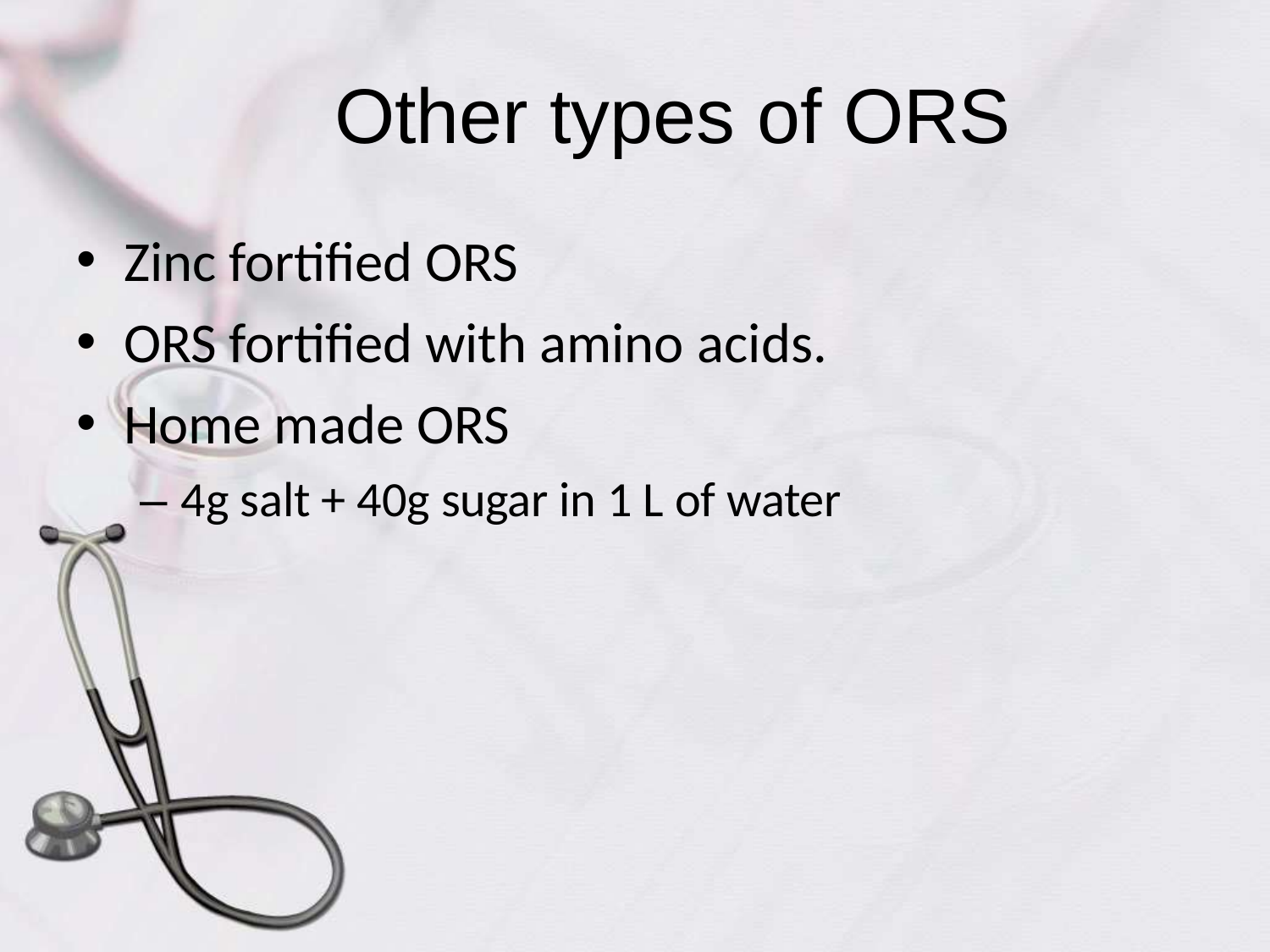

# Other types of ORS
Zinc fortified ORS
ORS fortified with amino acids.
Home made ORS
– 4g salt + 40g sugar in 1 L of water